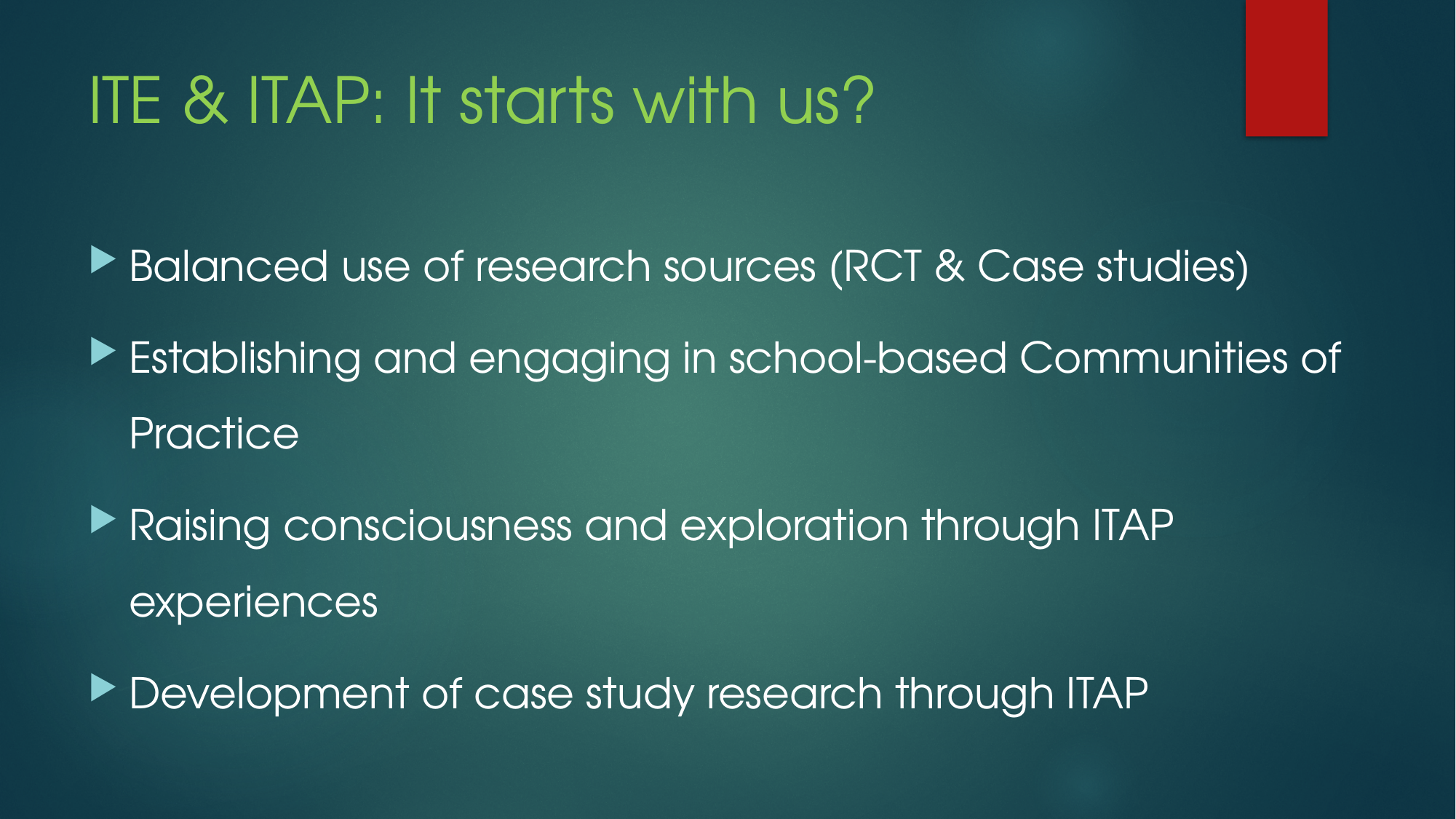

# ITE & ITAP: It starts with us?
Balanced use of research sources (RCT & Case studies)
Establishing and engaging in school-based Communities of Practice
Raising consciousness and exploration through ITAP experiences
Development of case study research through ITAP